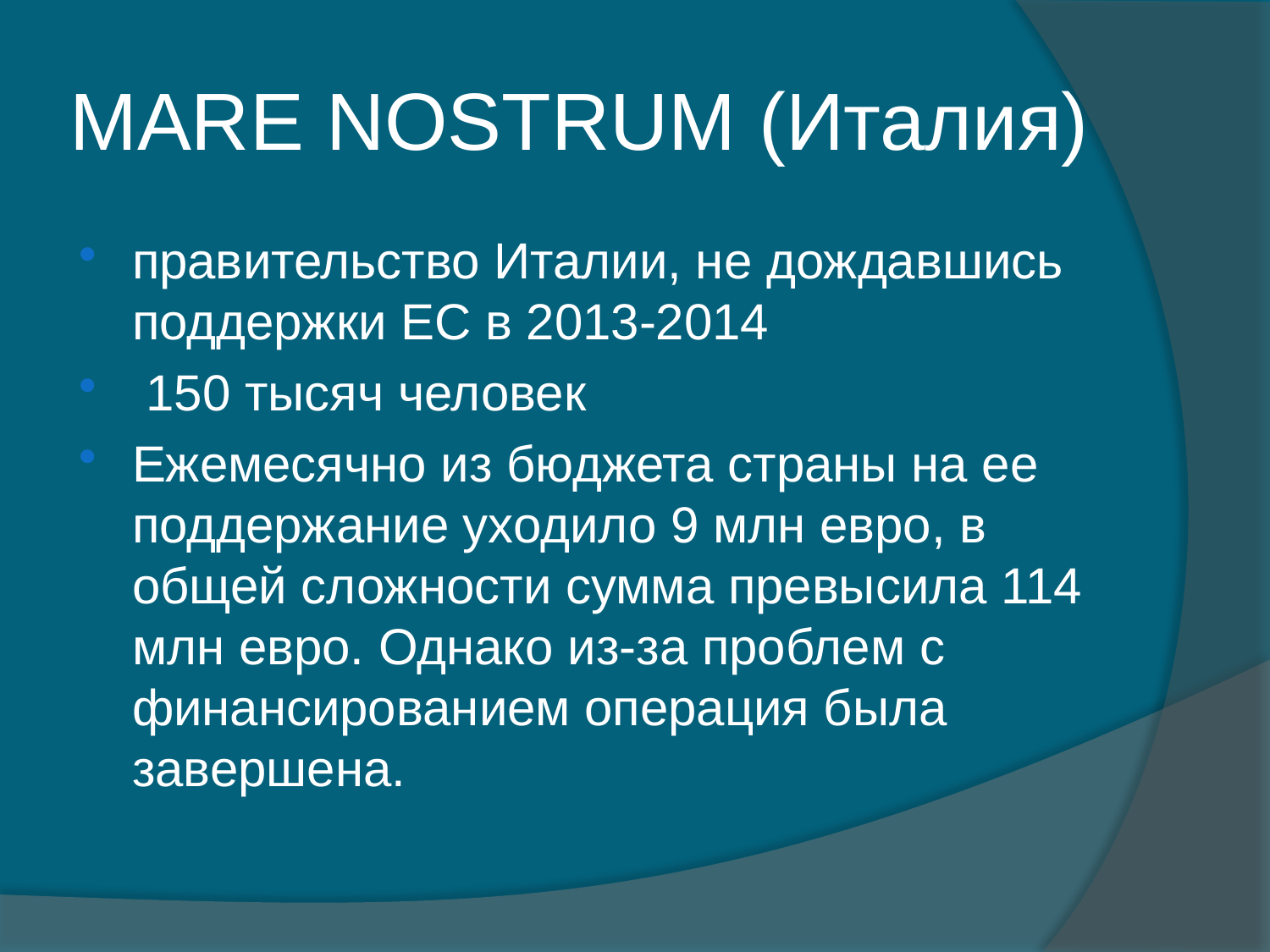

# MARE NOSTRUM (Италия)
правительство Италии, не дождавшись поддержки ЕС в 2013-2014
 150 тысяч человек
Ежемесячно из бюджета страны на ее поддержание уходило 9 млн евро, в общей сложности сумма превысила 114 млн евро. Однако из-за проблем с финансированием операция была завершена.